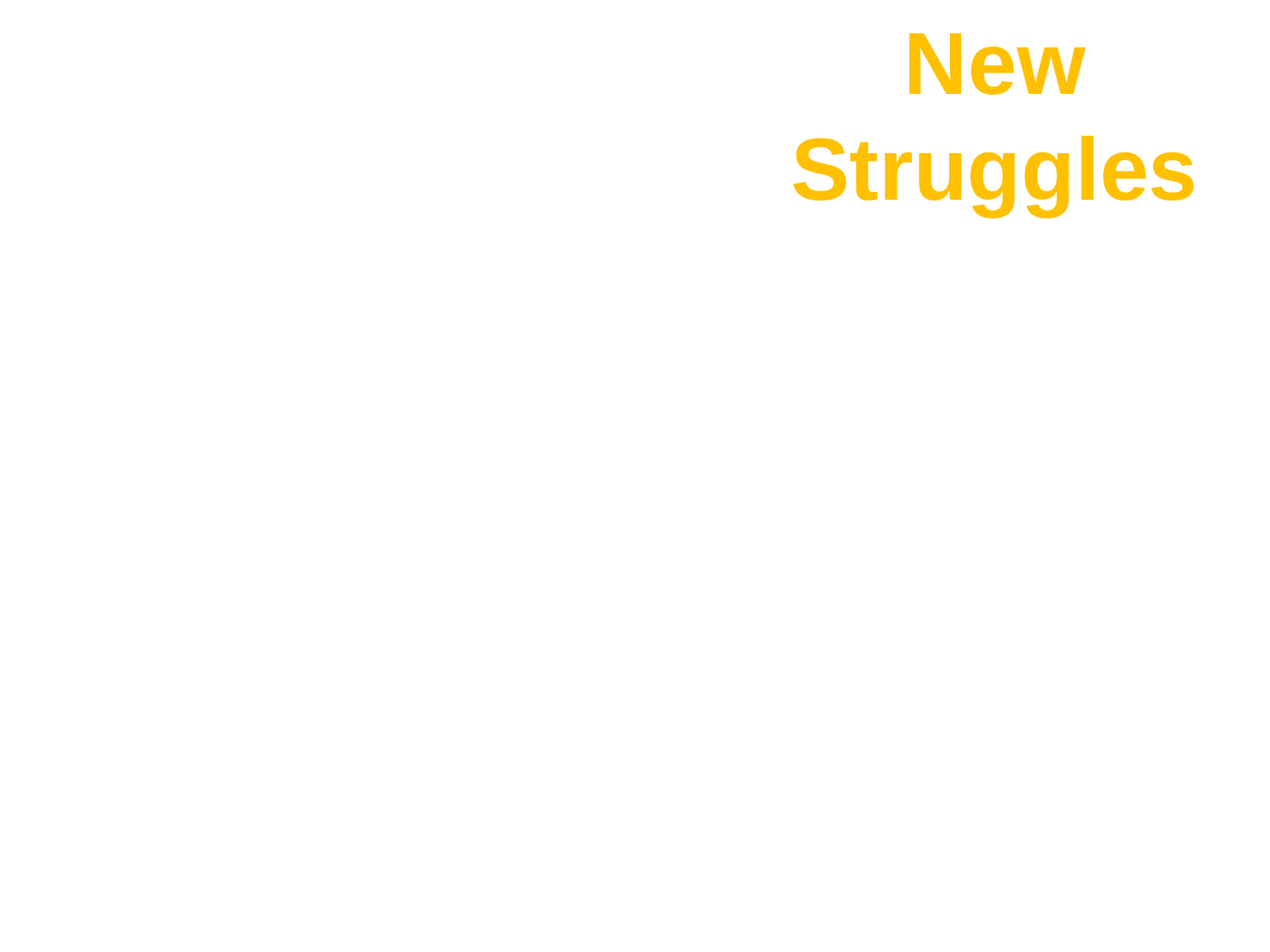

New Struggles
The corporate owned, larger, and more modernized farms of CA; along with the crops were unfamiliar
Life for migrant workers was hard
paid by the quantity of fruit and cotton picked
Earnings ranging from seventy-five cents to $1.25 a day
Out of that, they had to pay twenty-five cents a day to rent a tar-paper shack with no floor or plumbing
In larger ranches, they often had to buy their groceries from a high-priced company store